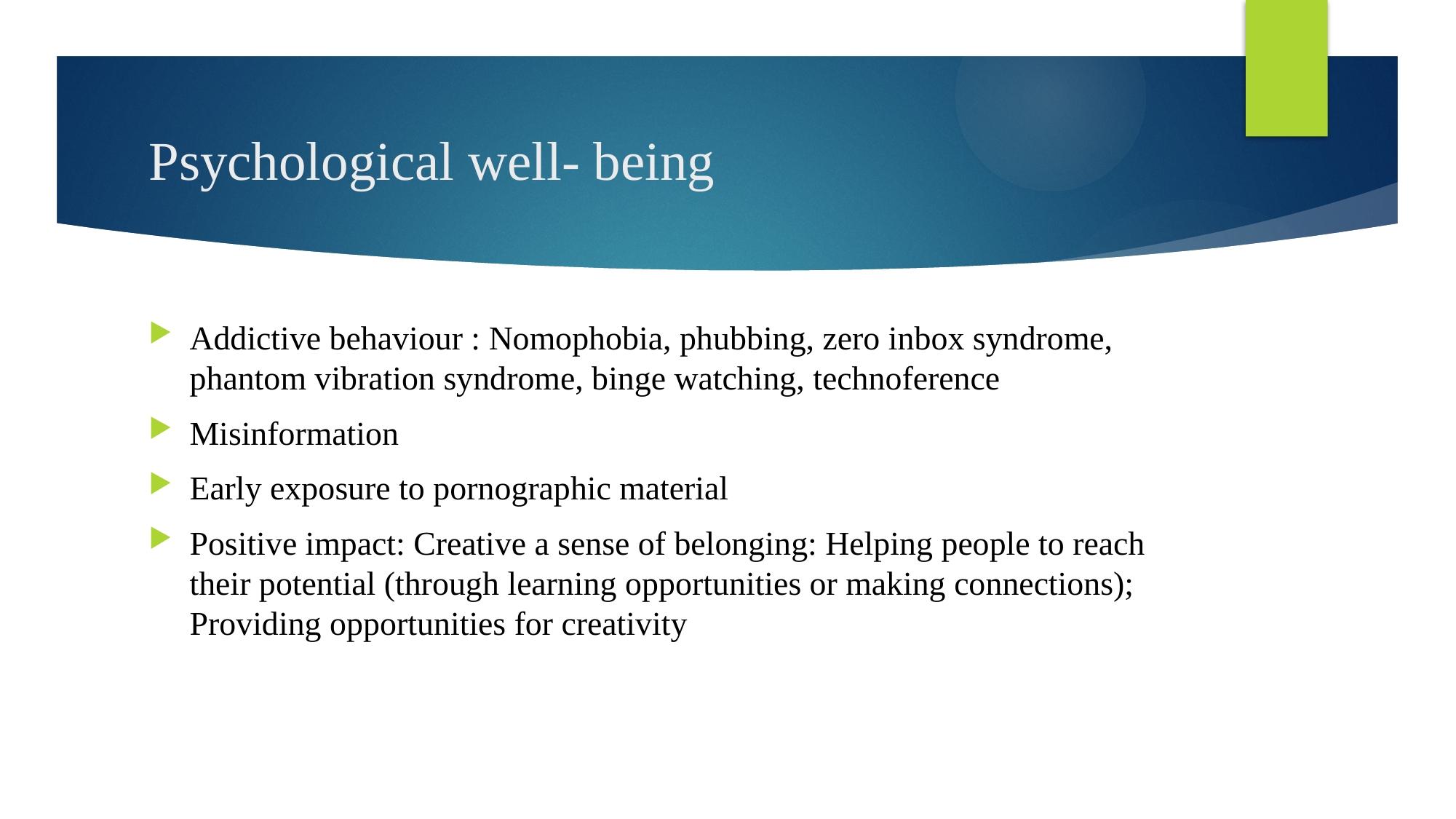

# Psychological well- being
Addictive behaviour : Nomophobia, phubbing, zero inbox syndrome, phantom vibration syndrome, binge watching, technoference
Misinformation
Early exposure to pornographic material
Positive impact: Creative a sense of belonging: Helping people to reach their potential (through learning opportunities or making connections); Providing opportunities for creativity